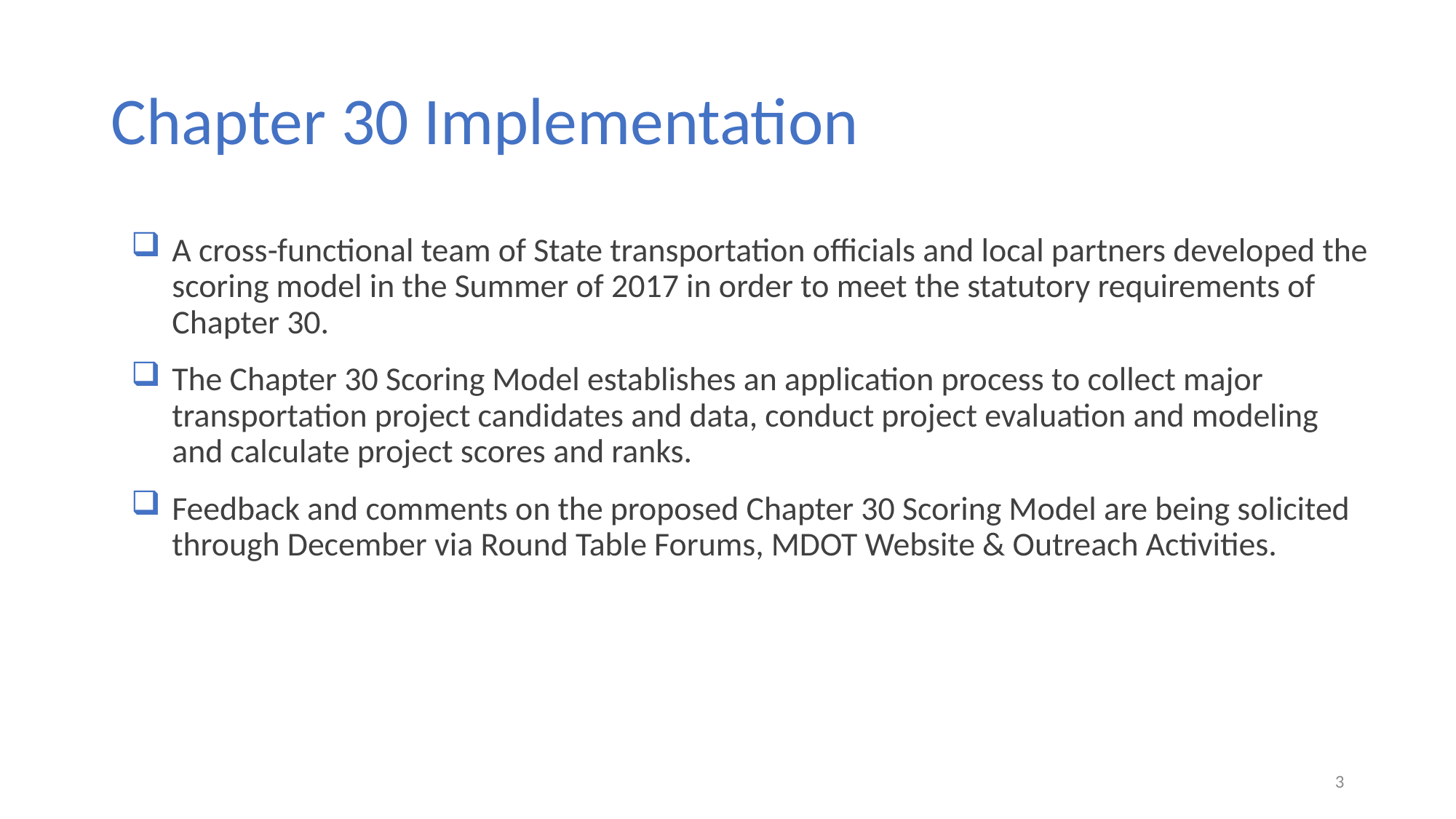

# Chapter 30 Implementation
A cross-functional team of State transportation officials and local partners developed the scoring model in the Summer of 2017 in order to meet the statutory requirements of Chapter 30.
The Chapter 30 Scoring Model establishes an application process to collect major transportation project candidates and data, conduct project evaluation and modeling and calculate project scores and ranks.
Feedback and comments on the proposed Chapter 30 Scoring Model are being solicited through December via Round Table Forums, MDOT Website & Outreach Activities.
3